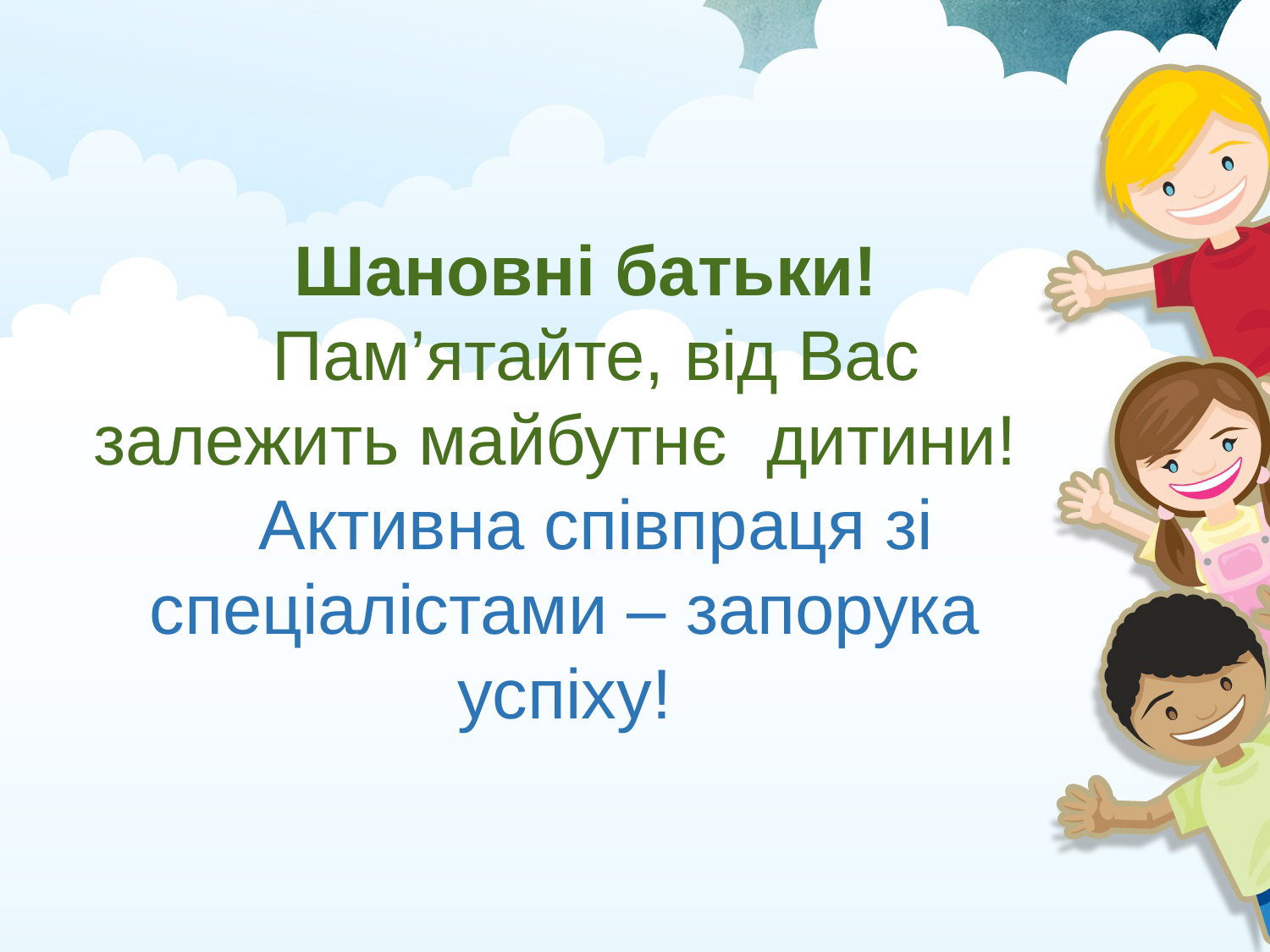

Шановні батьки!
Пам’ятайте, від Вас залежить майбутнє  дитини!
Активна співпраця зі спеціалістами – запорука успіху!